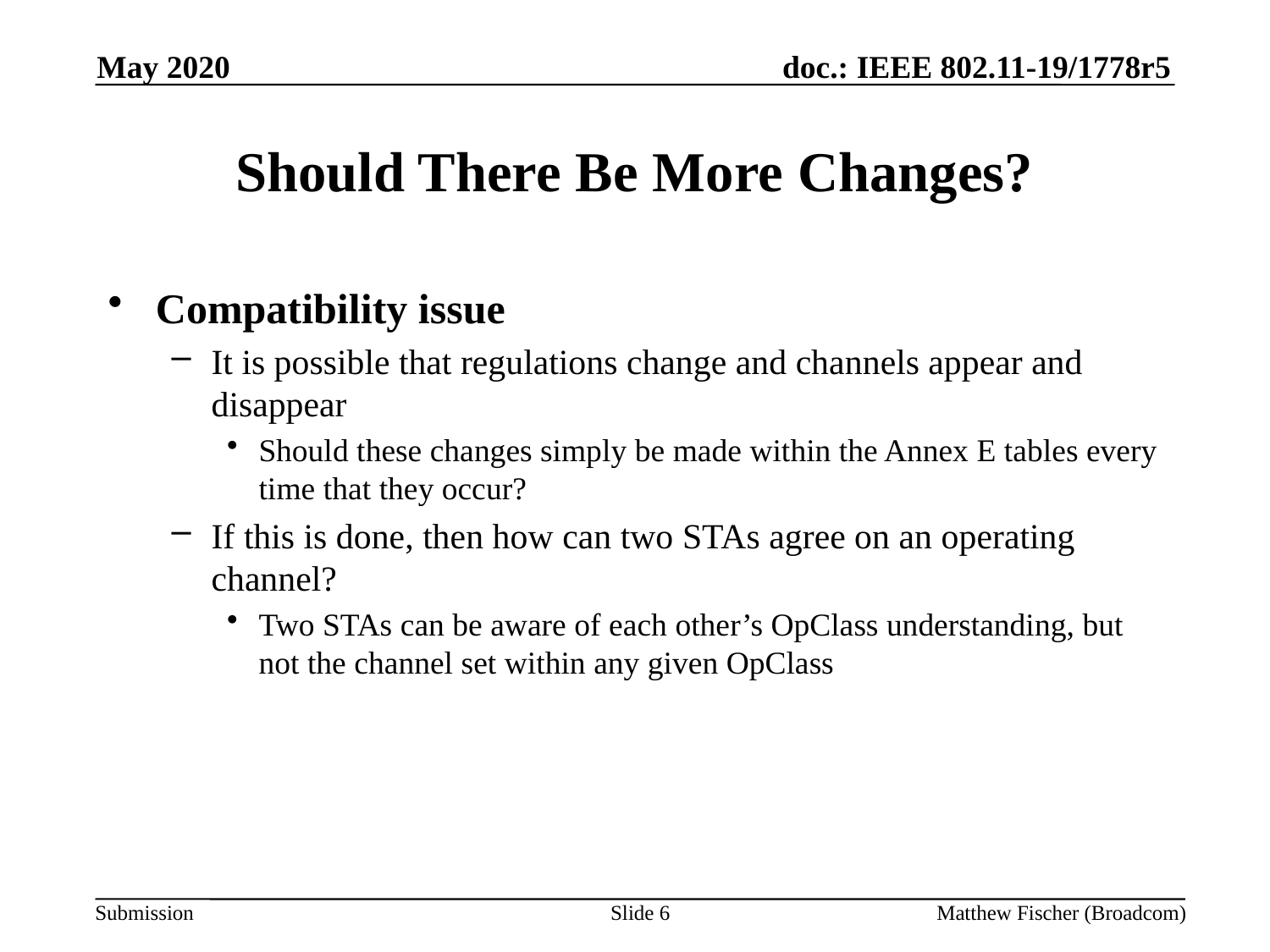

May 2020
# Should There Be More Changes?
Compatibility issue
It is possible that regulations change and channels appear and disappear
Should these changes simply be made within the Annex E tables every time that they occur?
If this is done, then how can two STAs agree on an operating channel?
Two STAs can be aware of each other’s OpClass understanding, but not the channel set within any given OpClass
Slide 6
Matthew Fischer (Broadcom)